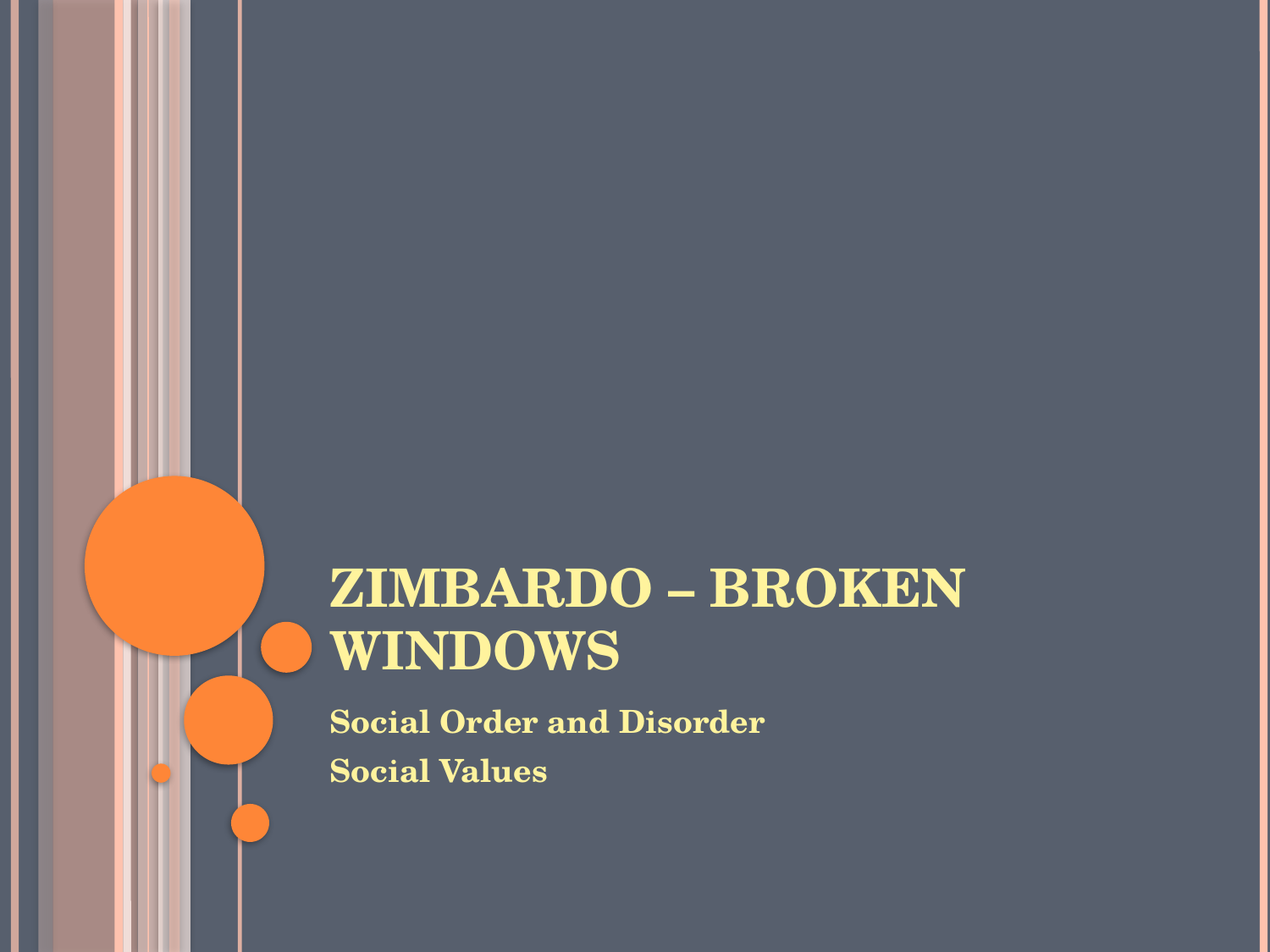

# Zimbardo – Broken Windows
Social Order and Disorder
Social Values